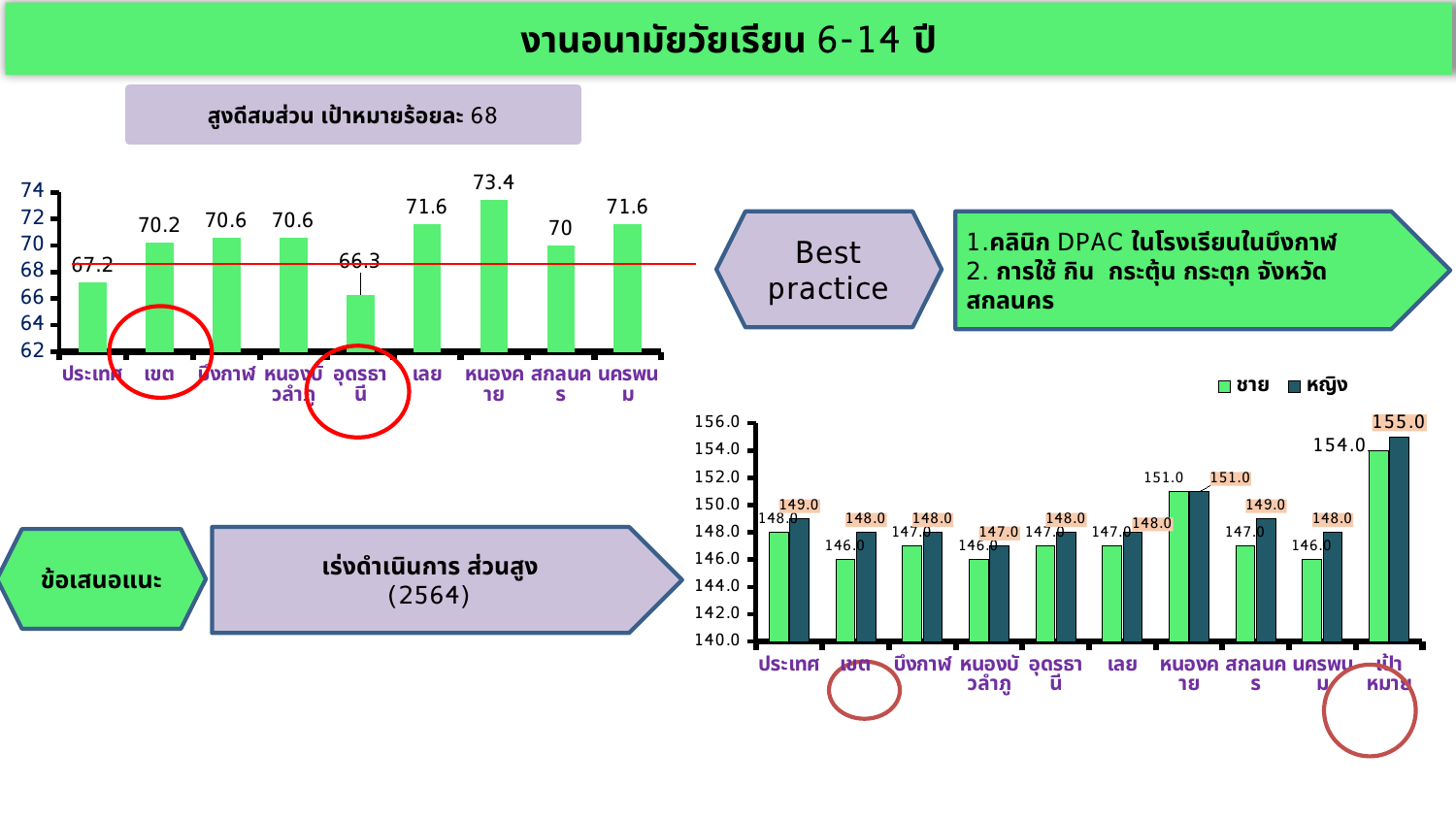

งานอนามัยวัยเรียน 6-14 ปี
สูงดีสมส่วน เป้าหมายร้อยละ 68

### Chart

| Category | 2561 |
|---|---|
| ประเทศ | 67.2 |
| เขต | 70.2 |
| บึงกาฬ | 70.6 |
| หนองบัวลำภู | 70.6 |
| อุดรธานี | 66.3 |
| เลย | 71.6 |
| หนองคาย | 73.4 |
| สกลนคร | 70.0 |
| นครพนม | 71.6 |
Best practice

1.คลินิก DPAC ในโรงเรียนในบึงกาฬ
2. การใช้ กิน  กระตุ้น กระตุก จังหวัดสกลนคร

### Chart

| Category | ชาย | หญิง |
|---|---|---|
| ประเทศ | 148.0 | 149.0 |
| เขต | 146.0 | 148.0 |
| บึงกาฬ | 147.0 | 148.0 |
| หนองบัวลำภู | 146.0 | 147.0 |
| อุดรธานี | 147.0 | 148.0 |
| เลย | 147.0 | 148.0 |
| หนองคาย | 151.0 | 151.0 |
| สกลนคร | 147.0 | 149.0 |
| นครพนม | 146.0 | 148.0 |
| เป้าหมาย | 154.0 | 155.0 |
เร่งดำเนินการ ส่วนสูง
(2564)
ข้อเสนอแนะ